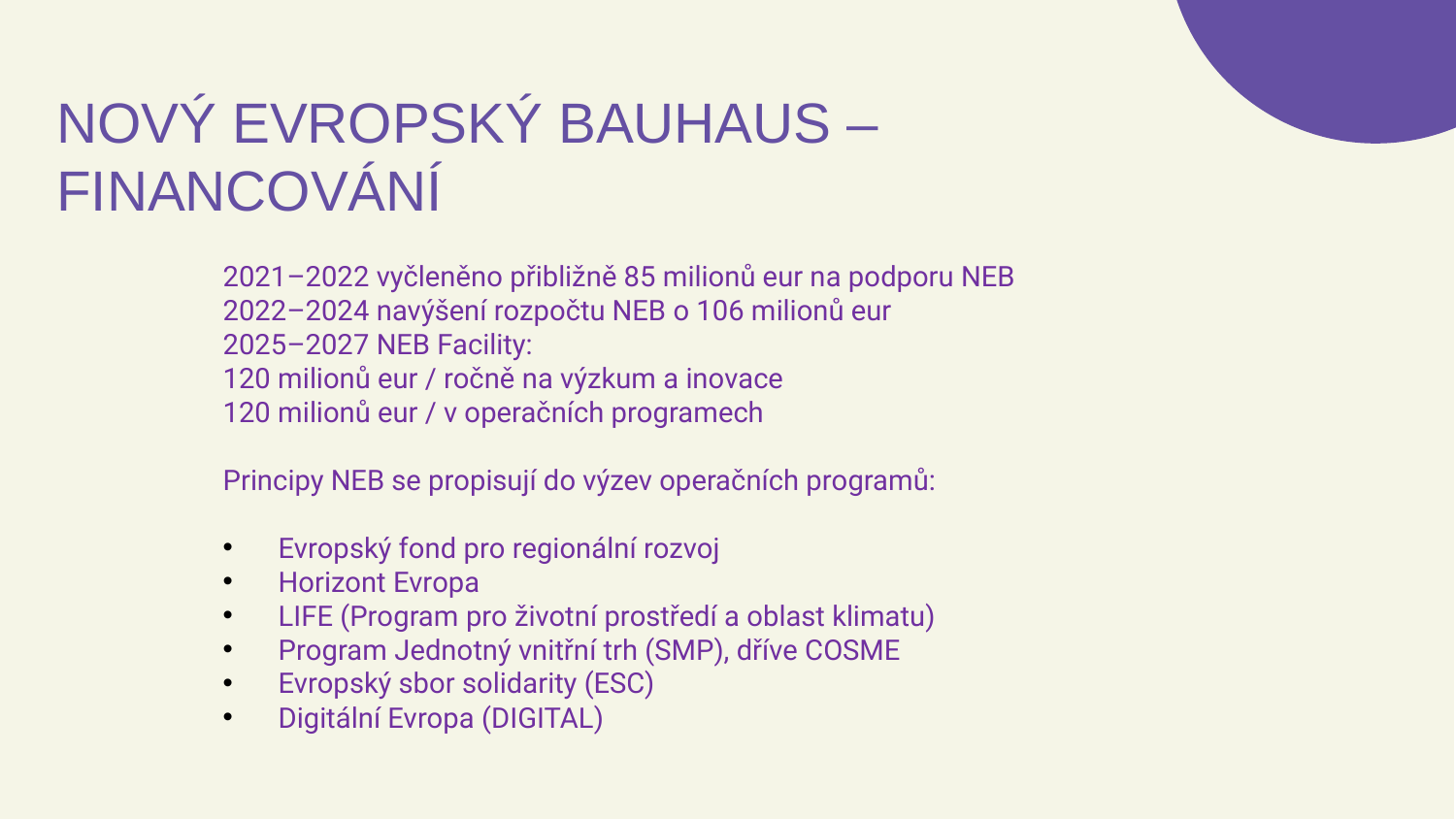

NOVÝ EVROPSKÝ BAUHAUS –FINANCOVÁNÍ
2021–2022 vyčleněno přibližně 85 milionů eur na podporu NEB
2022–2024 navýšení rozpočtu NEB o 106 milionů eur
2025–2027 NEB Facility:
120 milionů eur / ročně na výzkum a inovace
120 milionů eur / v operačních programech

Principy NEB se propisují do výzev operačních programů:

   Evropský fond pro regionální rozvoj
   Horizont Evropa
   LIFE (Program pro životní prostředí a oblast klimatu)
   Program Jednotný vnitřní trh (SMP), dříve COSME
   Evropský sbor solidarity (ESC)
   Digitální Evropa (DIGITAL)